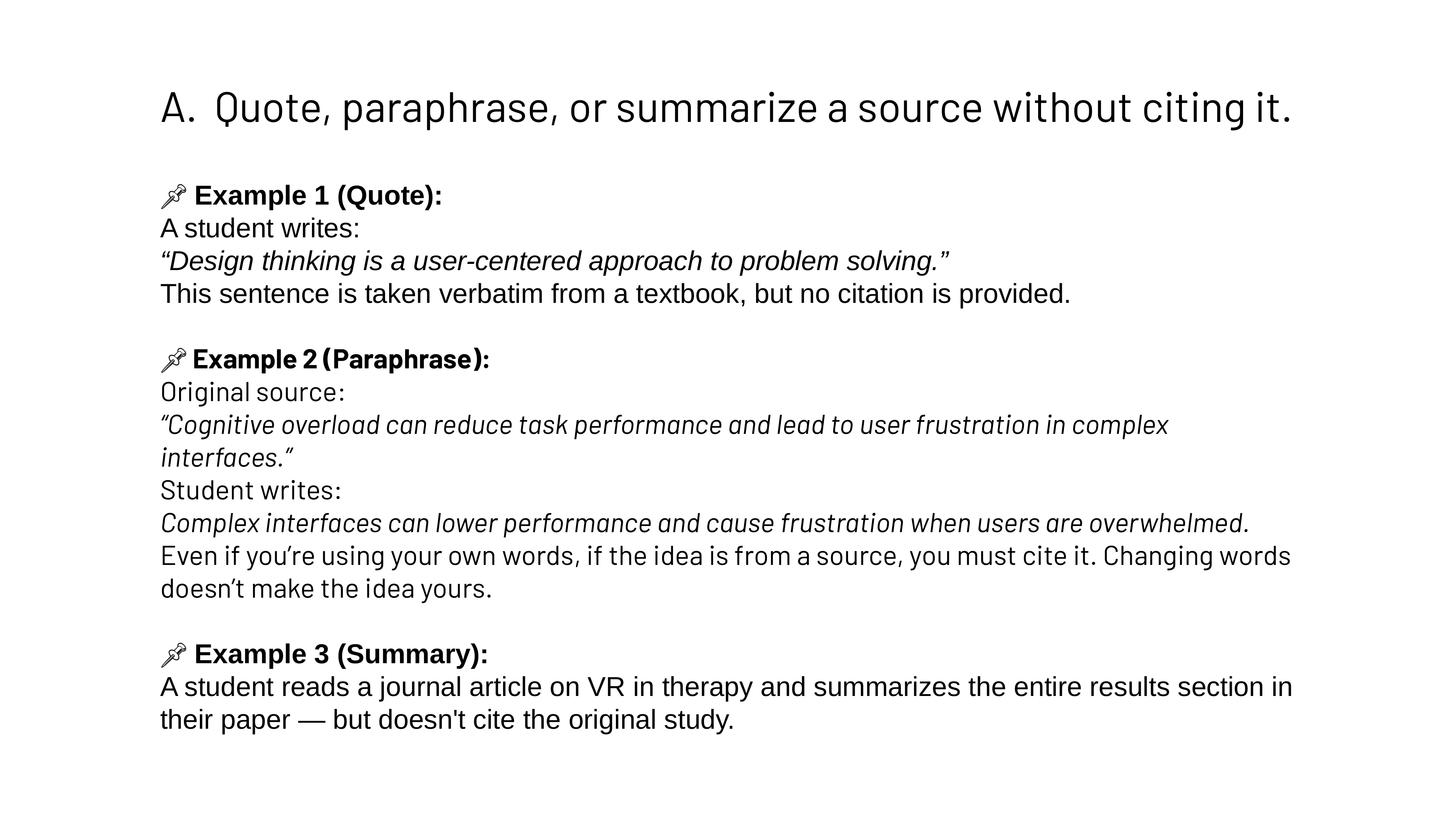

Quote, paraphrase, or summarize a source without citing it.

📌 Example 1 (Quote):
A student writes:
“Design thinking is a user-centered approach to problem solving.”
This sentence is taken verbatim from a textbook, but no citation is provided.

📌 Example 2 (Paraphrase):
Original source:
“Cognitive overload can reduce task performance and lead to user frustration in complex interfaces.”
Student writes:
Complex interfaces can lower performance and cause frustration when users are overwhelmed.
Even if you’re using your own words, if the idea is from a source, you must cite it. Changing words doesn’t make the idea yours.

📌 Example 3 (Summary):
A student reads a journal article on VR in therapy and summarizes the entire results section in their paper — but doesn't cite the original study.